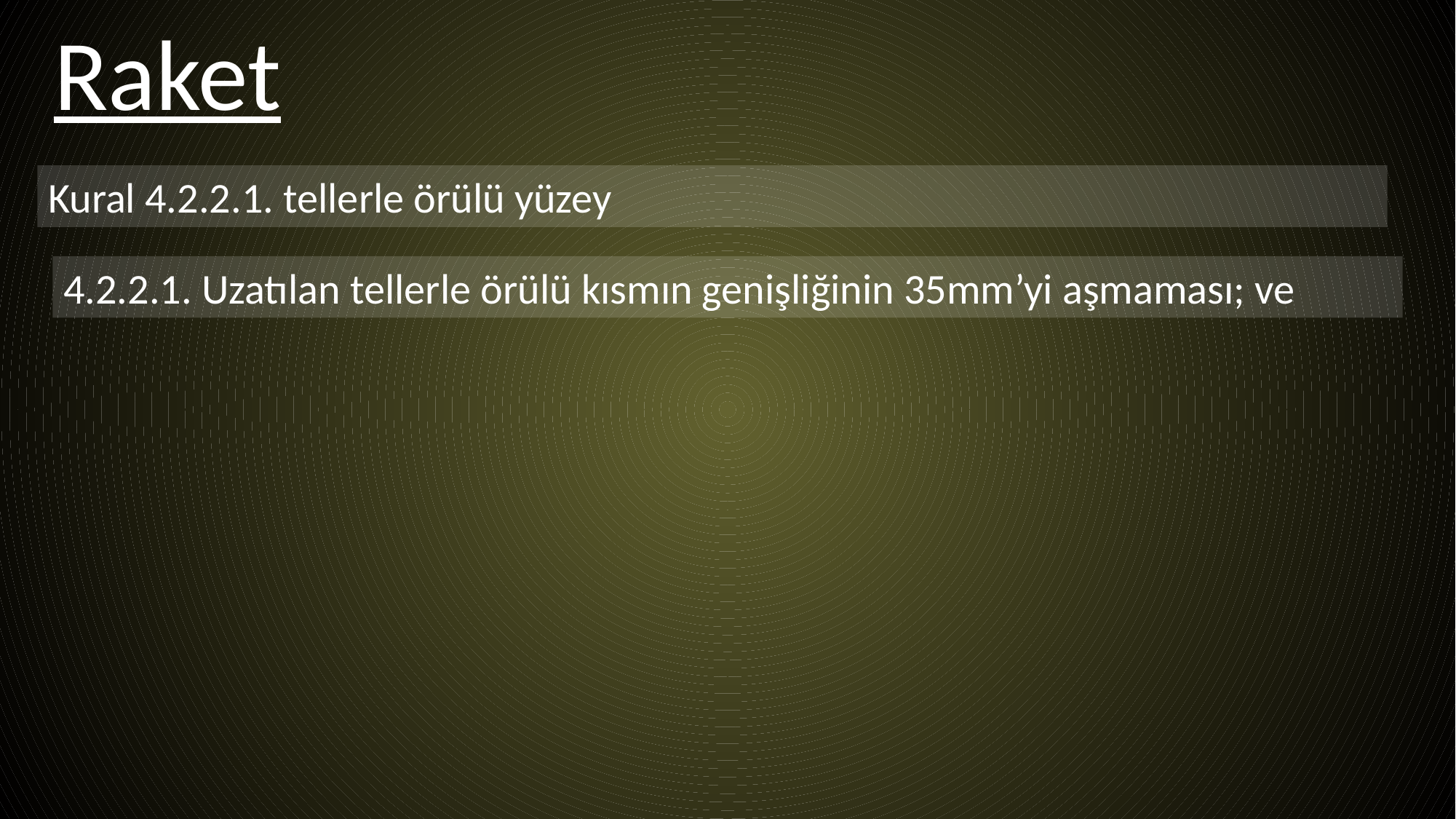

Raket
Kural 4.2.2.1. tellerle örülü yüzey
4.2.2.1. Uzatılan tellerle örülü kısmın genişliğinin 35mm’yi aşmaması; ve